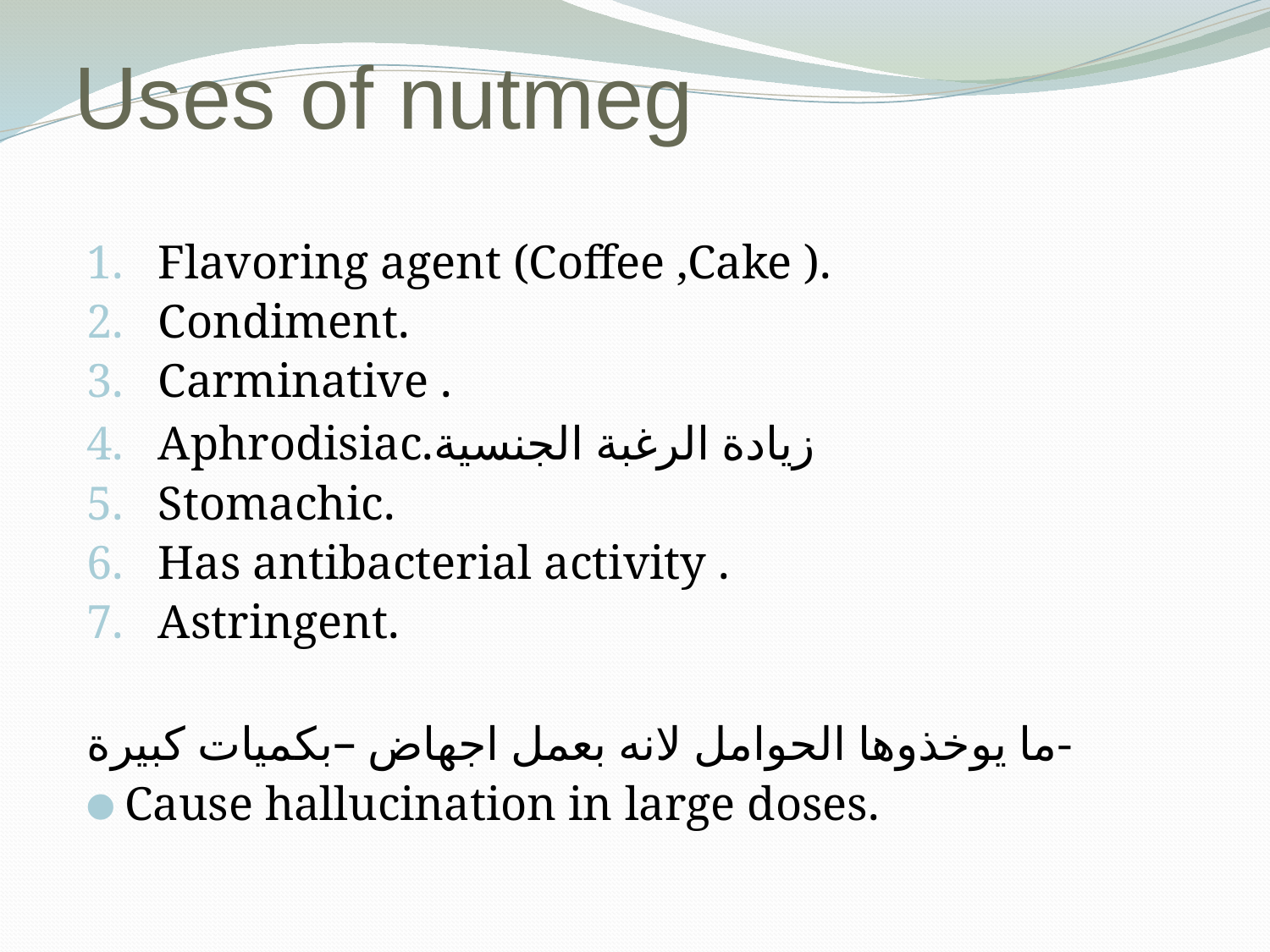

# Uses of nutmeg
Flavoring agent (Coffee ,Cake ).
Condiment.
Carminative .
Aphrodisiac.زيادة الرغبة الجنسية
Stomachic.
Has antibacterial activity .
Astringent.

ما يوخذوها الحوامل لانه بعمل اجهاض –بكميات كبيرة-
Cause hallucination in large doses.